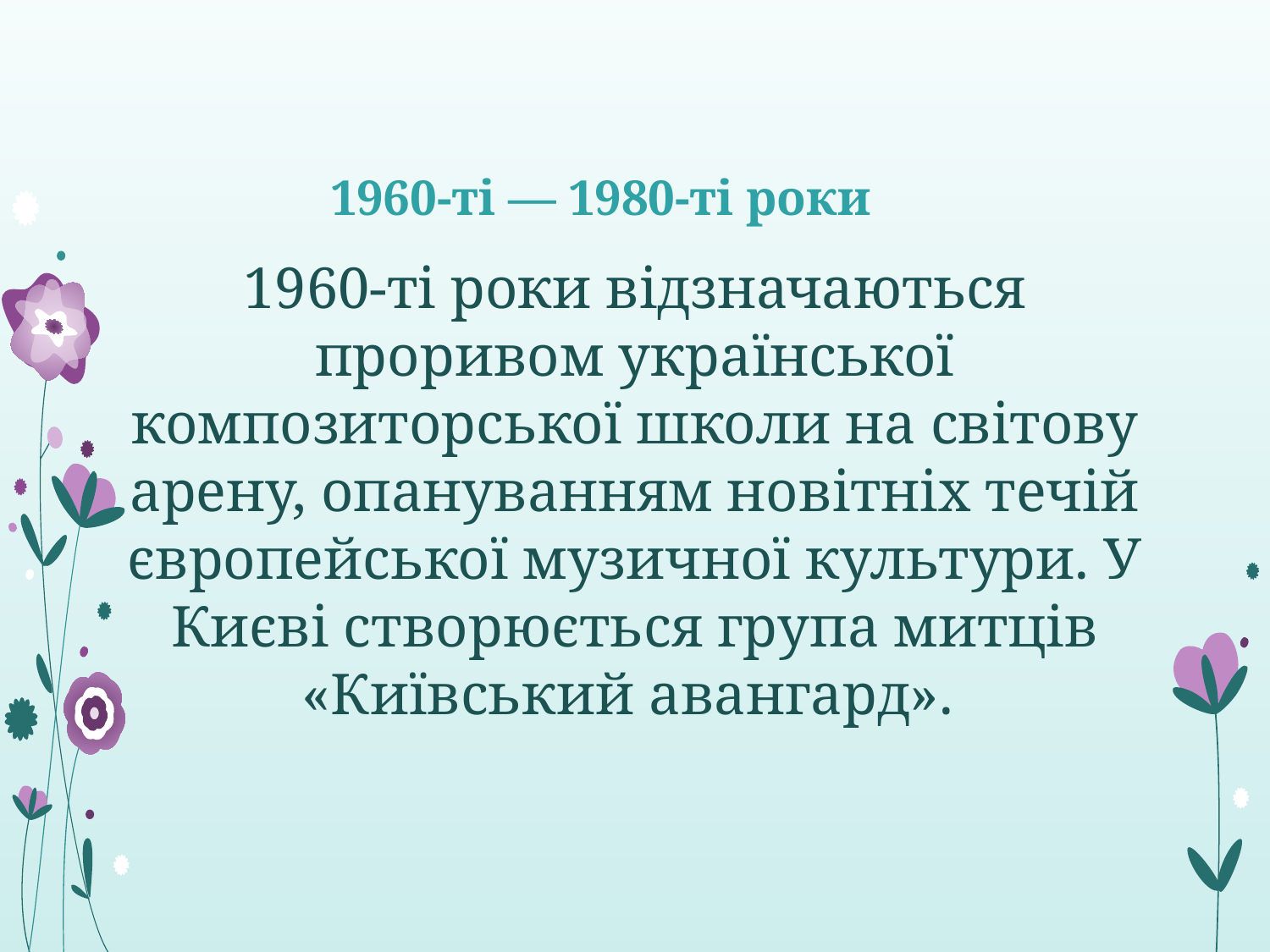

# 1960-ті — 1980-ті роки
1960-ті роки відзначаються проривом української композиторської школи на світову арену, опануванням новітніх течій європейської музичної культури. У Києві створюється група митців «Київський авангард».